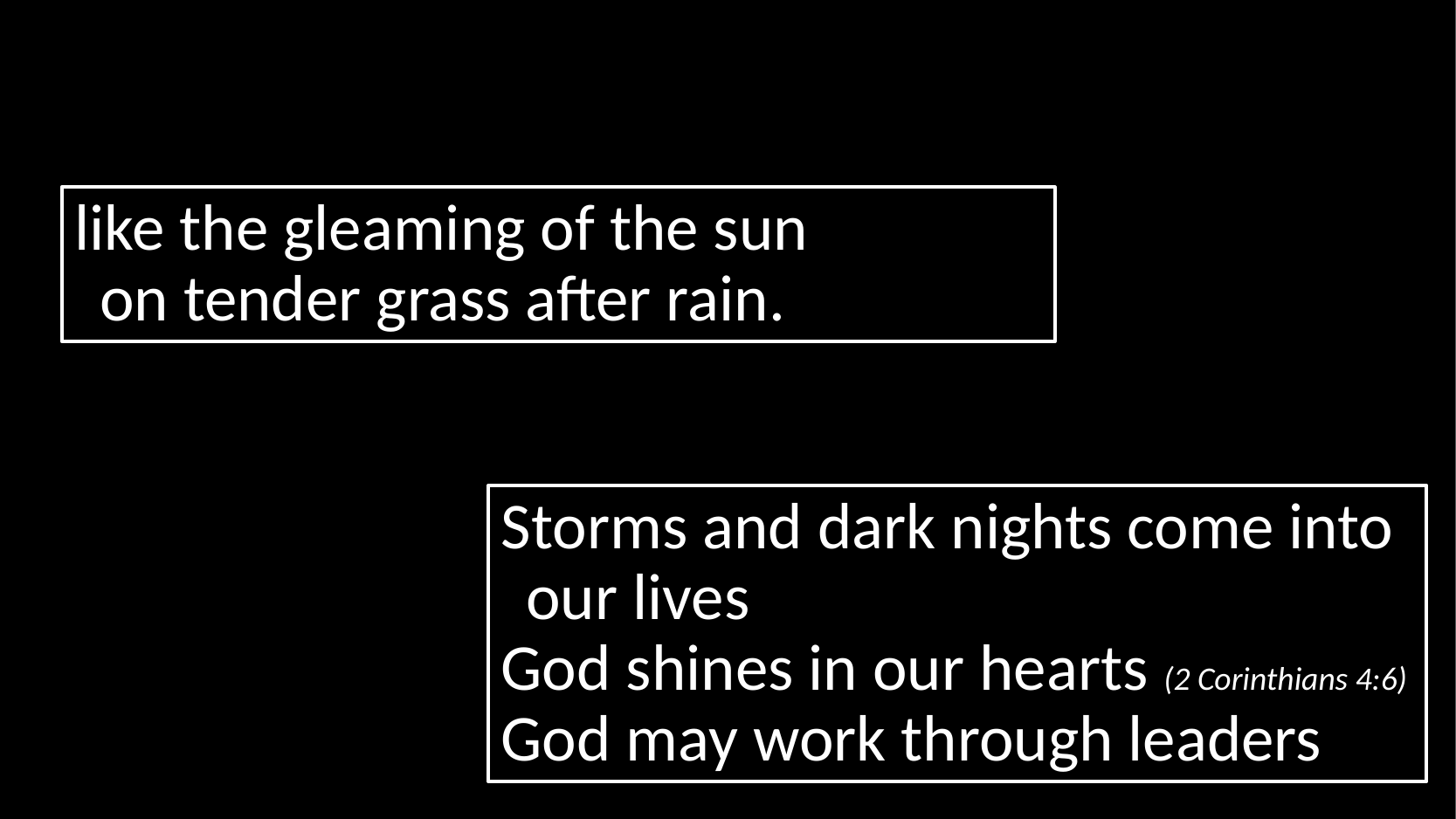

like the gleaming of the sun
on tender grass after rain.
Storms and dark nights come into our lives
God shines in our hearts (2 Corinthians 4:6)
God may work through leaders